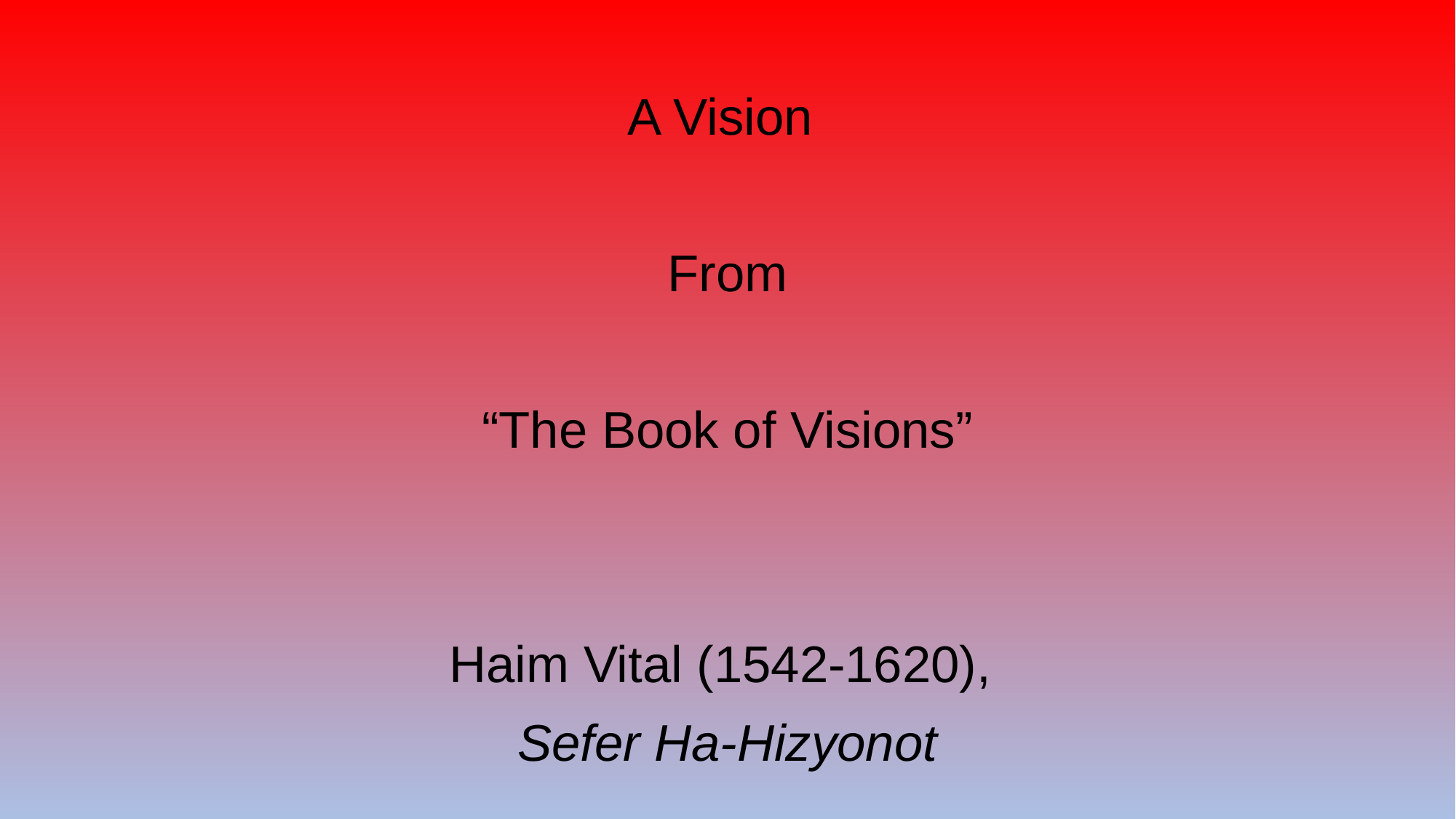

A Vision

From

“The Book of Visions”

Haim Vital (1542-1620),
Sefer Ha-Hizyonot